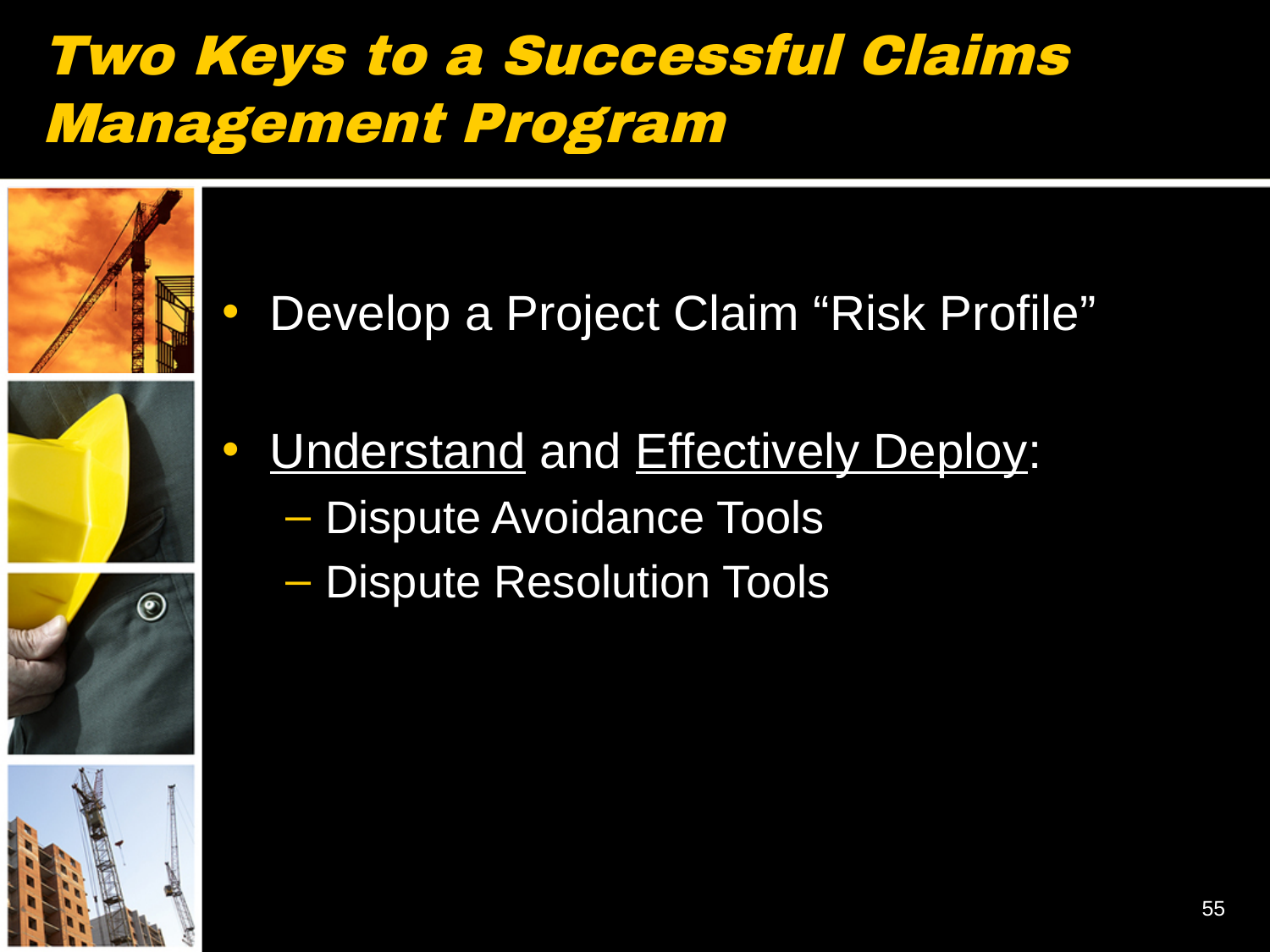

# Two Keys to a Successful Claims Management Program

Develop a Project Claim “Risk Profile”

Understand and Effectively Deploy:
Dispute Avoidance Tools
Dispute Resolution Tools

55